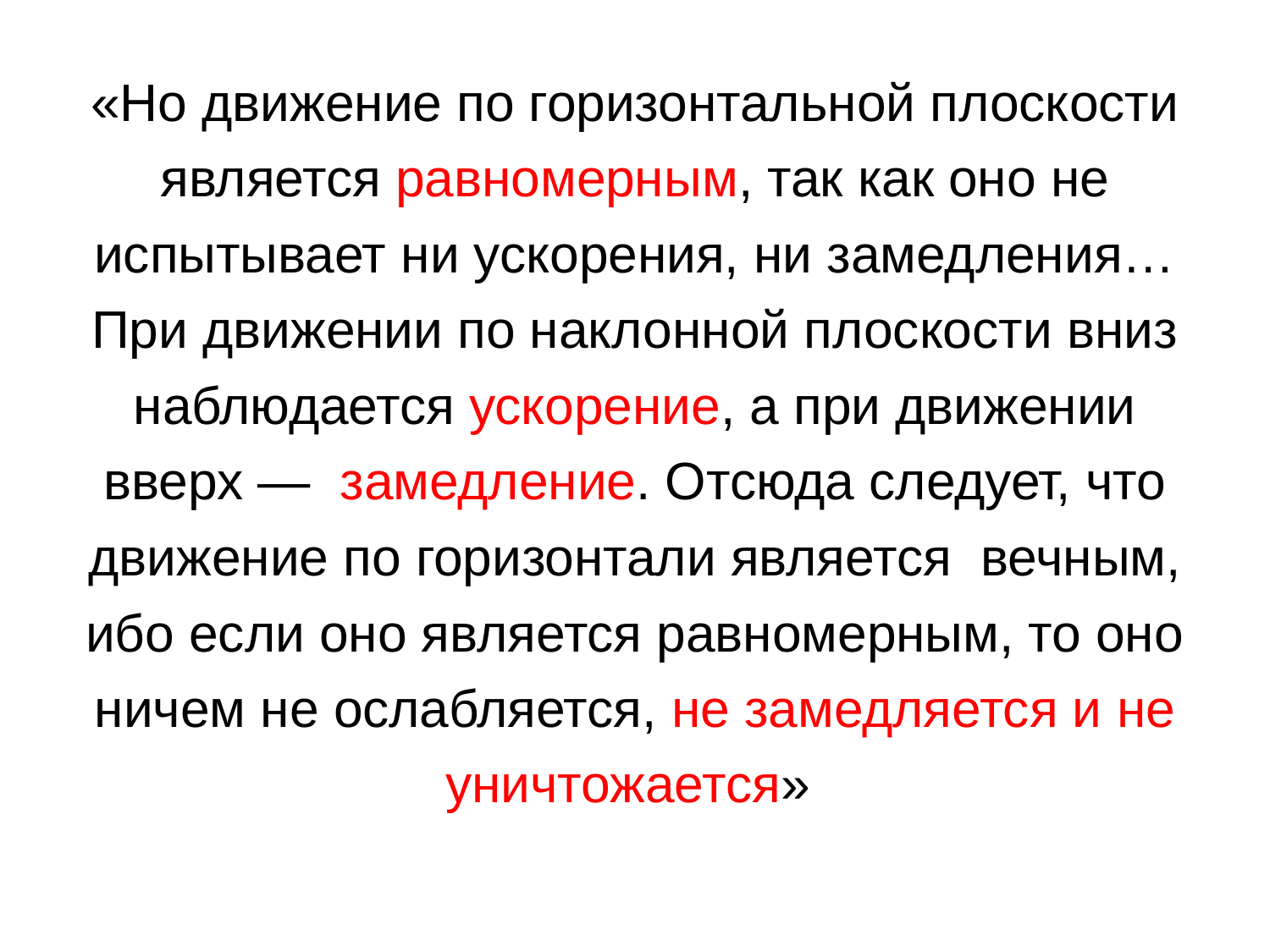

«Но движение по горизонтальной плоскости является равномерным, так как оно не испытывает ни ускорения, ни замедления… При движении по наклонной плоскости вниз наблюдается ускорение, а при движении вверх —  замедление. Отсюда следует, что движение по горизонтали является  вечным, ибо если оно является равномерным, то оно ничем не ослабляется, не замедляется и не уничтожается»